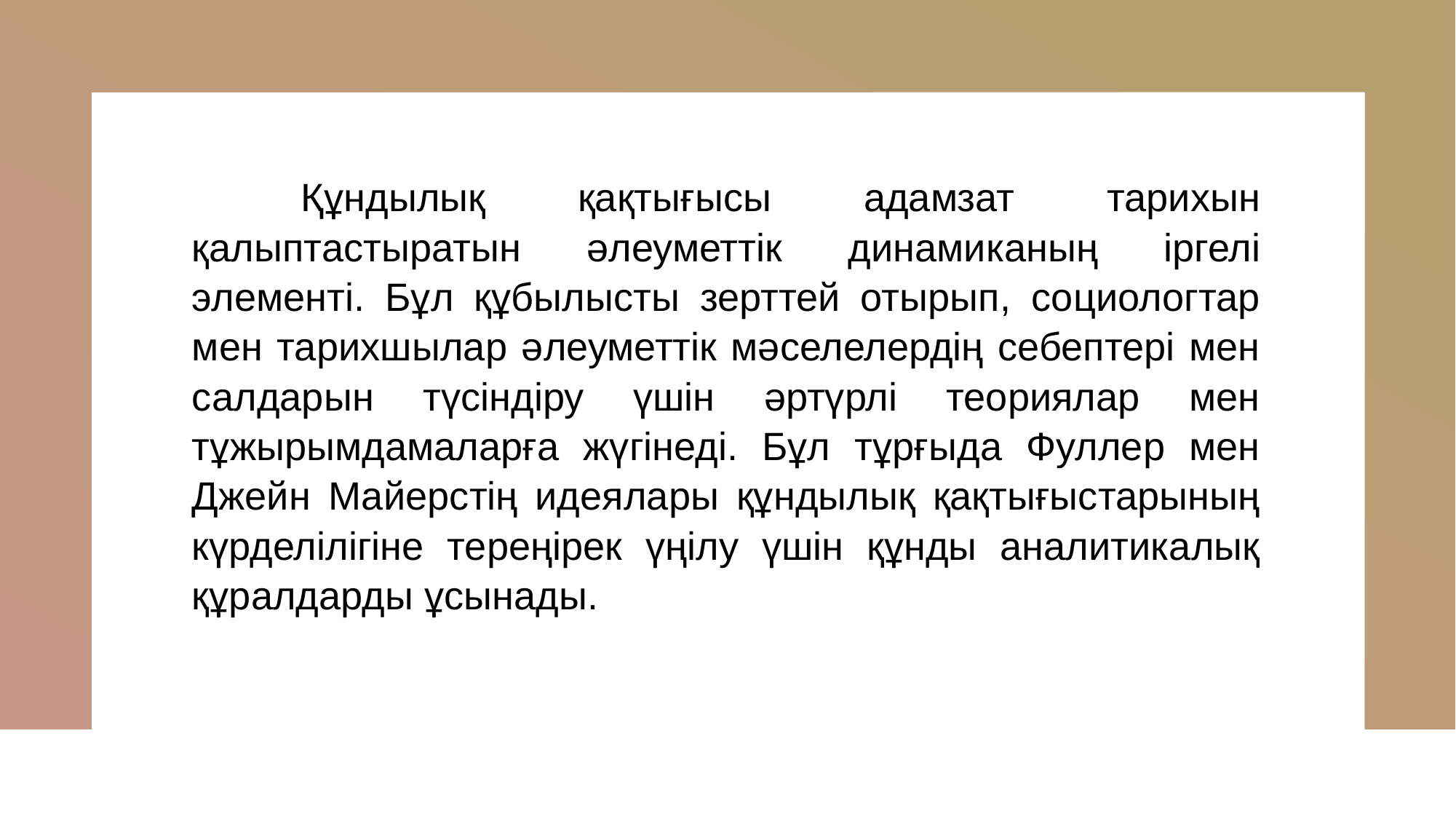

Құндылық қақтығысы адамзат тарихын қалыптастыратын әлеуметтік динамиканың іргелі элементі. Бұл құбылысты зерттей отырып, социологтар мен тарихшылар әлеуметтік мәселелердің себептері мен салдарын түсіндіру үшін әртүрлі теориялар мен тұжырымдамаларға жүгінеді. Бұл тұрғыда Фуллер мен Джейн Майерстің идеялары құндылық қақтығыстарының күрделілігіне тереңірек үңілу үшін құнды аналитикалық құралдарды ұсынады.